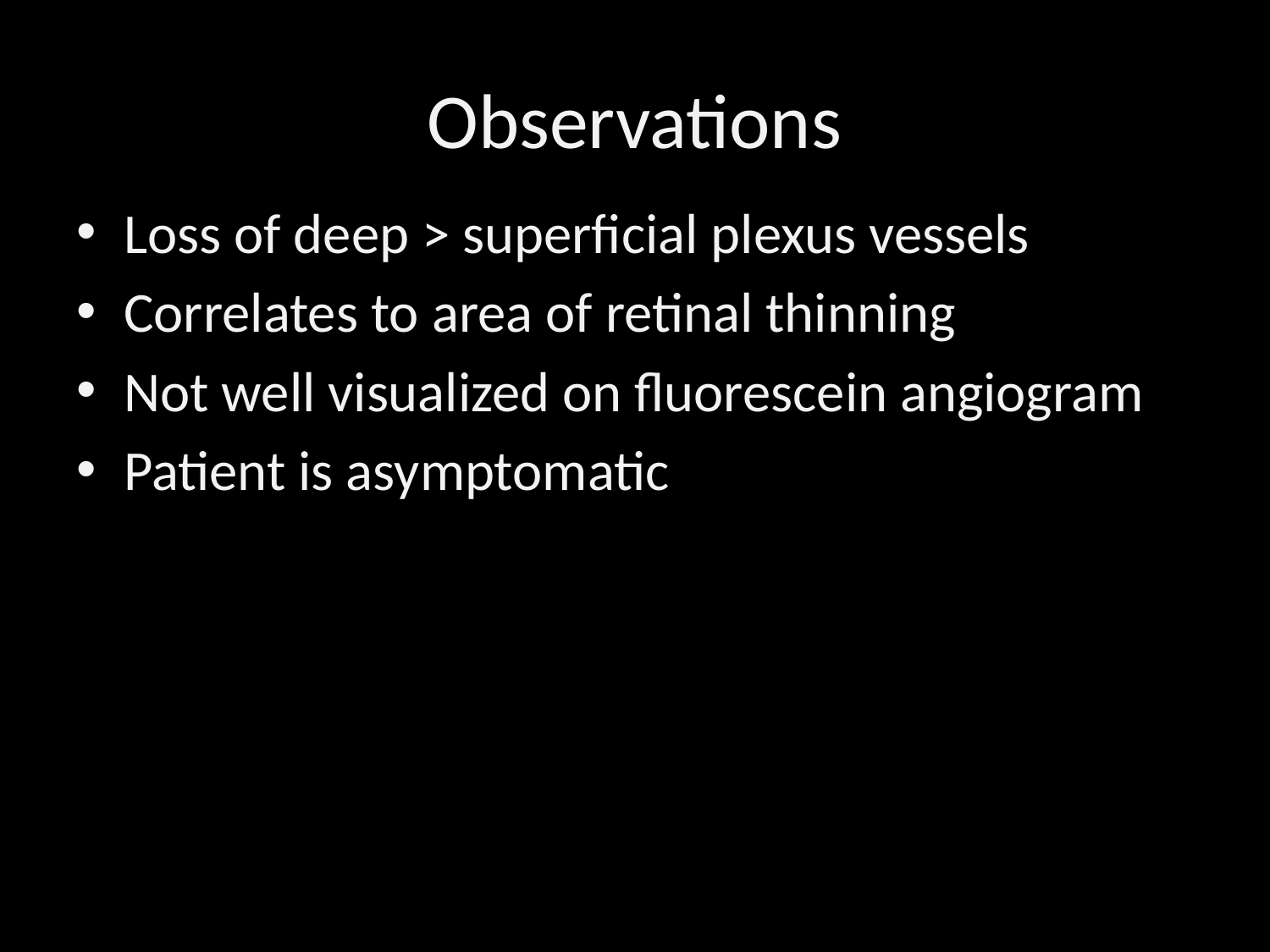

# Observations
Loss of deep > superficial plexus vessels
Correlates to area of retinal thinning
Not well visualized on fluorescein angiogram
Patient is asymptomatic